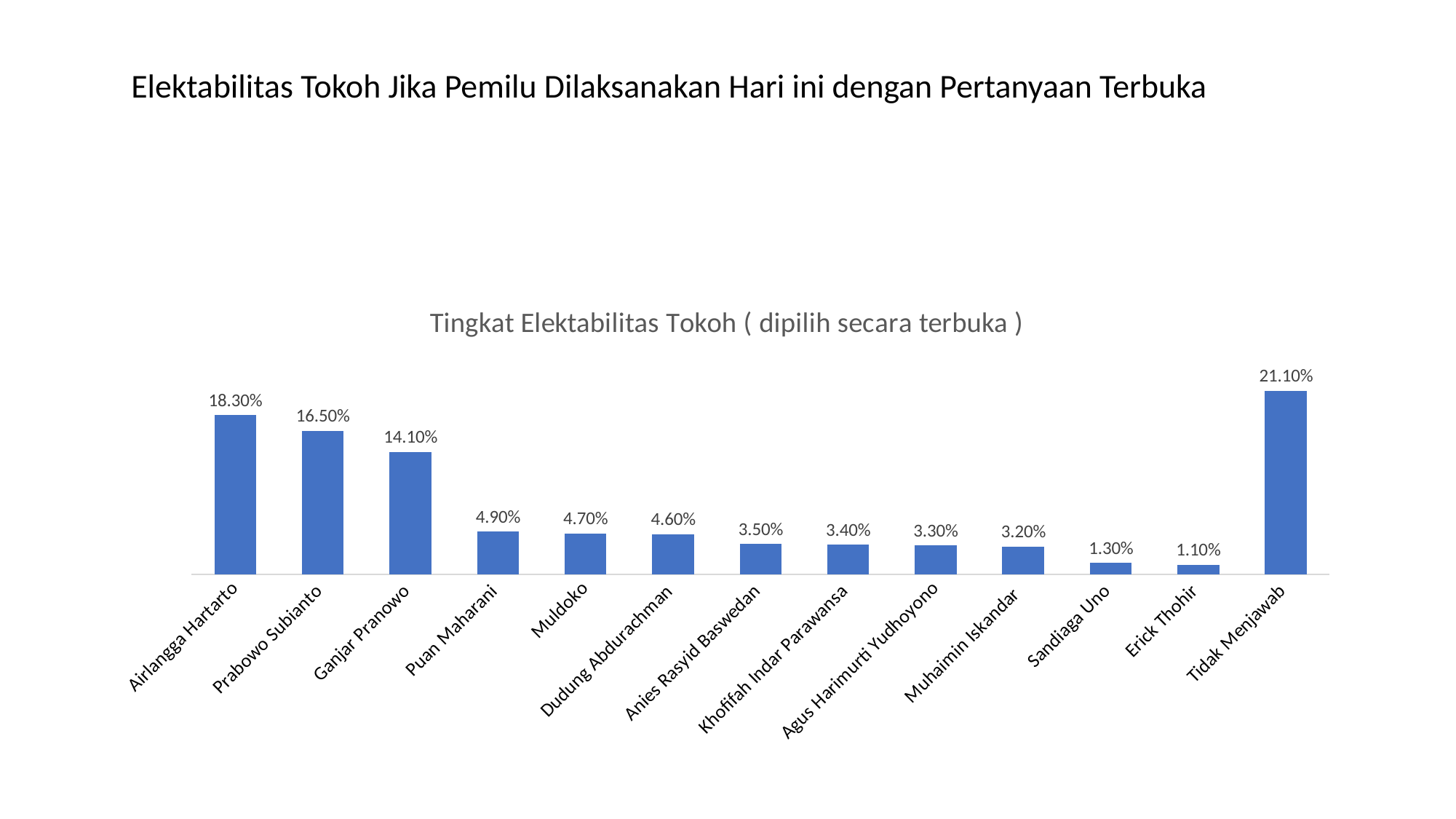

# Elektabilitas Tokoh Jika Pemilu Dilaksanakan Hari ini dengan Pertanyaan Terbuka

### Chart: Tingkat Elektabilitas Tokoh ( dipilih secara terbuka )

| Category | Tingkat Eleketabilitas Tokoh ( dipilih secara terbuka ) |
|---|---|
| Airlangga Hartarto | 0.183 |
| Prabowo Subianto  | 0.165 |
| Ganjar Pranowo  | 0.141 |
| Puan Maharani  | 0.049 |
| Muldoko | 0.047 |
| Dudung Abdurachman  | 0.046 |
| Anies Rasyid Baswedan  | 0.035 |
| Khofifah Indar Parawansa  | 0.034 |
| Agus Harimurti Yudhoyono | 0.033 |
| Muhaimin Iskandar   | 0.032 |
| Sandiaga Uno  | 0.013 |
| Erick Thohir  | 0.011 |
| Tidak Menjawab  | 0.211 |